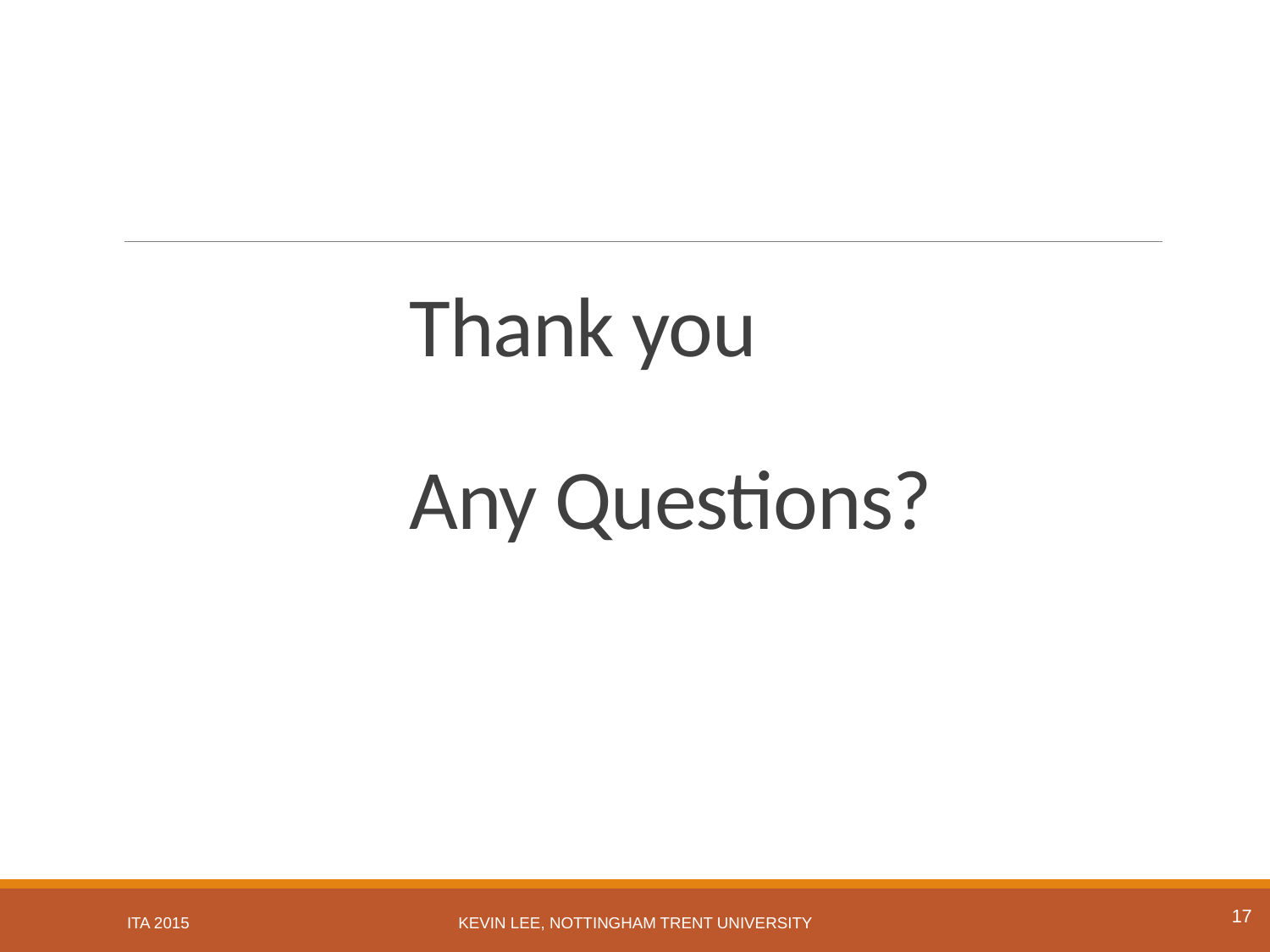

# Thank you Any Questions?
17
ITA 2015
Kevin Lee, Nottingham Trent University